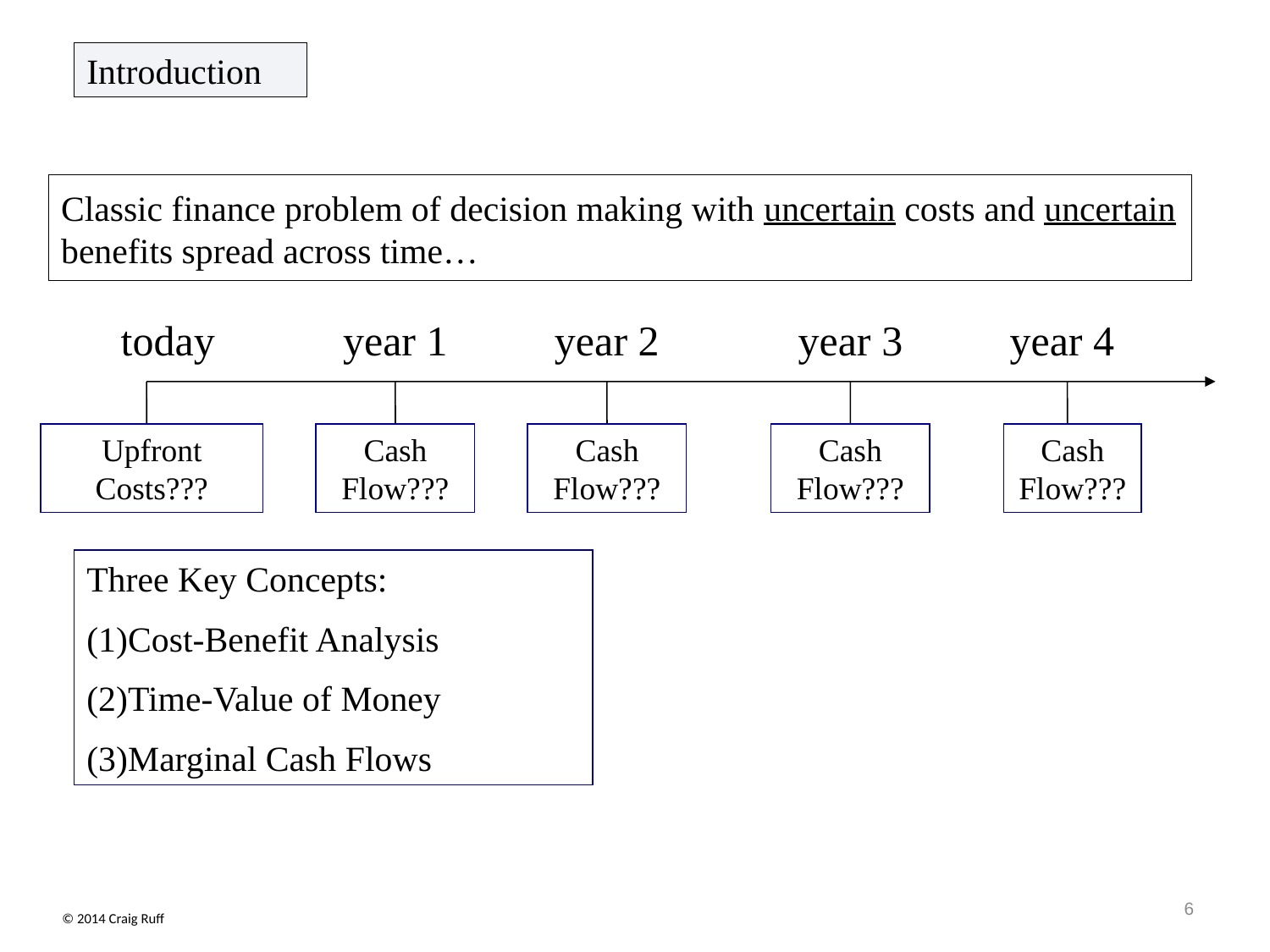

Introduction
Classic finance problem of decision making with uncertain costs and uncertain benefits spread across time…
today
year 1
year 2
year 3
year 4

Upfront Costs???
Cash Flow???
Cash Flow???
Cash Flow???
Cash Flow???
Three Key Concepts:
Cost-Benefit Analysis
Time-Value of Money
Marginal Cash Flows

6
© 2014 Craig Ruff